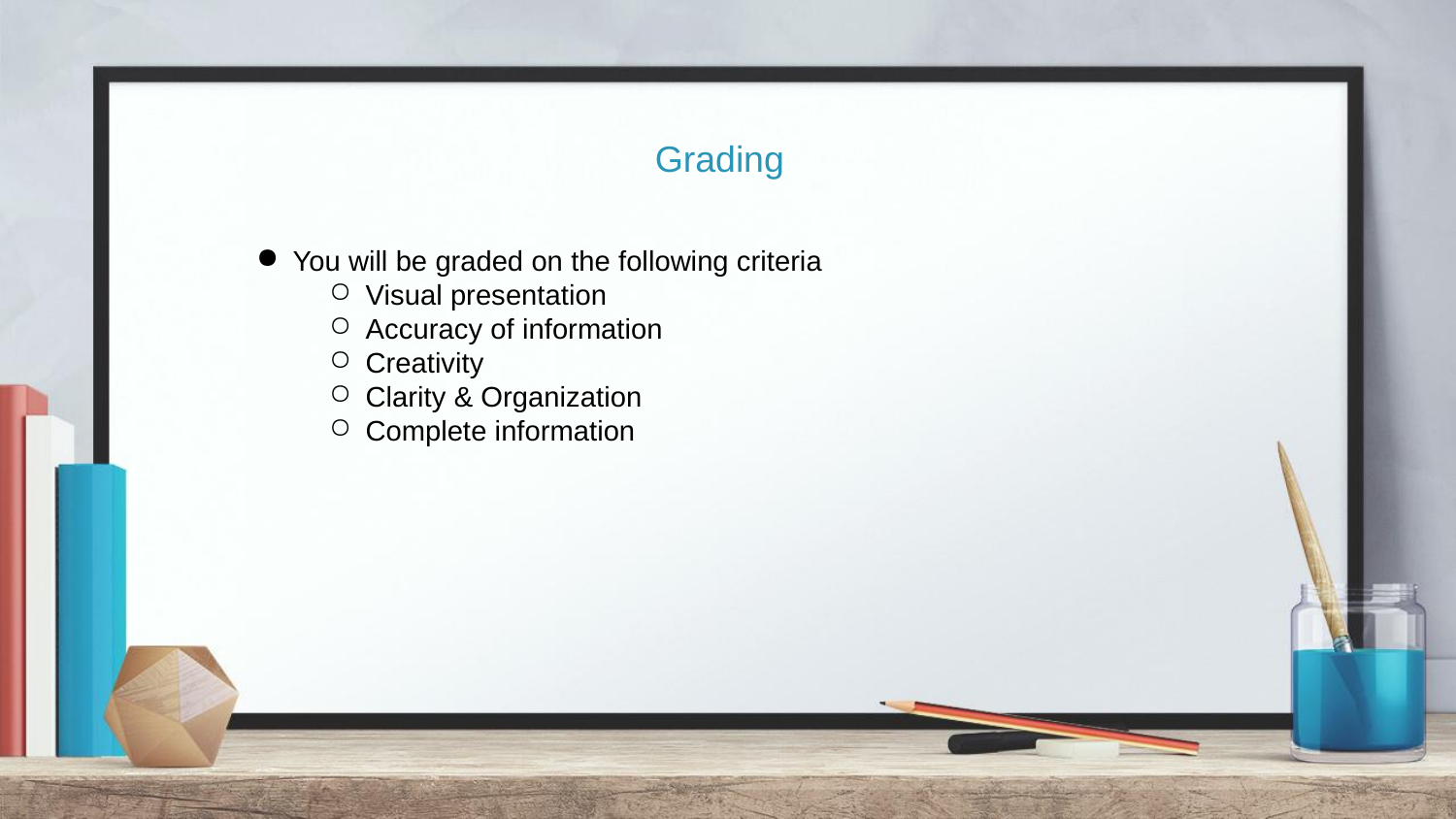

Grading
You will be graded on the following criteria
Visual presentation
Accuracy of information
Creativity
Clarity & Organization
Complete information